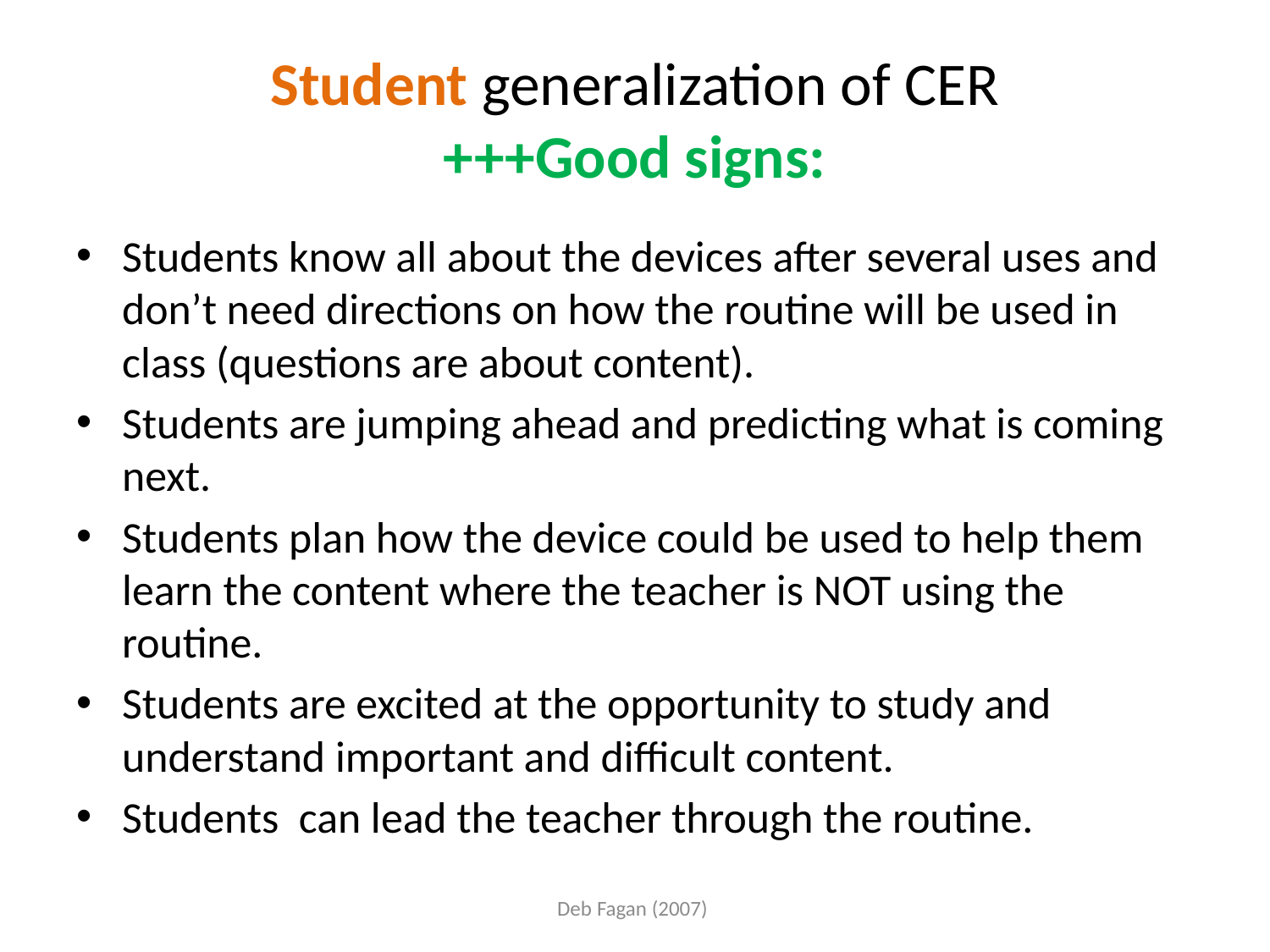

# Student generalization of CER +++Good signs:
Students know all about the devices after several uses and don’t need directions on how the routine will be used in class (questions are about content).
Students are jumping ahead and predicting what is coming next.
Students plan how the device could be used to help them learn the content where the teacher is NOT using the routine.
Students are excited at the opportunity to study and understand important and difficult content.
Students  can lead the teacher through the routine.

Deb Fagan (2007)